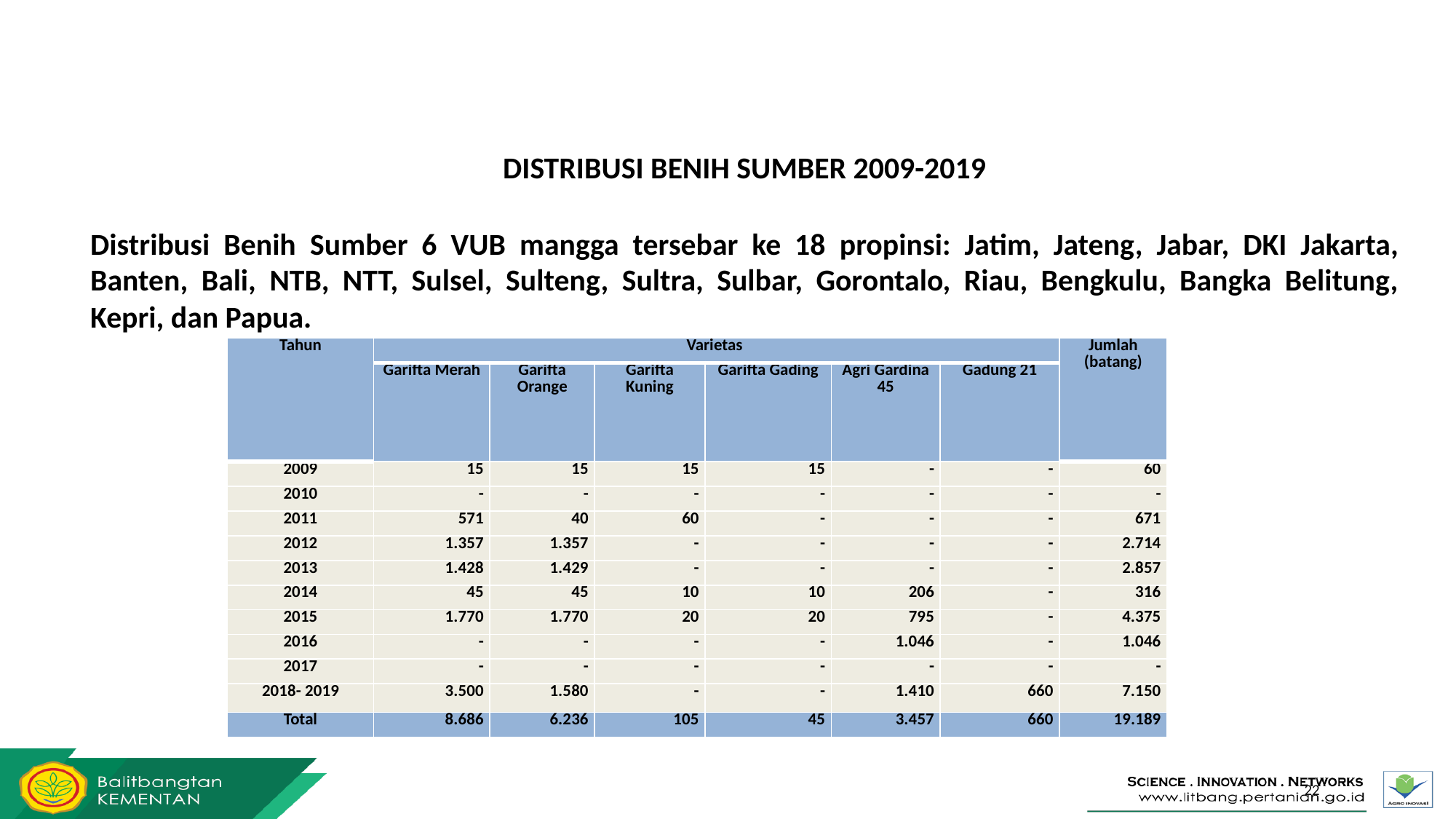

DISTRIBUSI BENIH SUMBER 2009-2019

Distribusi Benih Sumber 6 VUB mangga tersebar ke 18 propinsi: Jatim, Jateng, Jabar, DKI Jakarta, Banten, Bali, NTB, NTT, Sulsel, Sulteng, Sultra, Sulbar, Gorontalo, Riau, Bengkulu, Bangka Belitung, Kepri, dan Papua.

| Tahun | Varietas |  |  |  |  |  | Jumlah (batang) |
| --- | --- | --- | --- | --- | --- | --- | --- |
|  | Garifta Merah | Garifta Orange | Garifta Kuning | Garifta Gading | Agri Gardina 45 | Gadung 21 |  |
| 2009 | 15 | 15 | 15 | 15 | - | - | 60 |
| 2010 | - | - | - | - | - | - | - |
| 2011 | 571 | 40 | 60 | - | - | - | 671 |
| 2012 | 1.357 | 1.357 | - | - | - | - | 2.714 |
| 2013 | 1.428 | 1.429 | - | - | - | - | 2.857 |
| 2014 | 45 | 45 | 10 | 10 | 206 | - | 316 |
| 2015 | 1.770 | 1.770 | 20 | 20 | 795 | - | 4.375 |
| 2016 | - | - | - | - | 1.046 | - | 1.046 |
| 2017 | - | - | - | - | - | - | - |
| 2018- 2019 | 3.500 | 1.580 | - | - | 1.410 | 660 | 7.150 |
| Total | 8.686 | 6.236 | 105 | 45 | 3.457 | 660 | 19.189 |
22